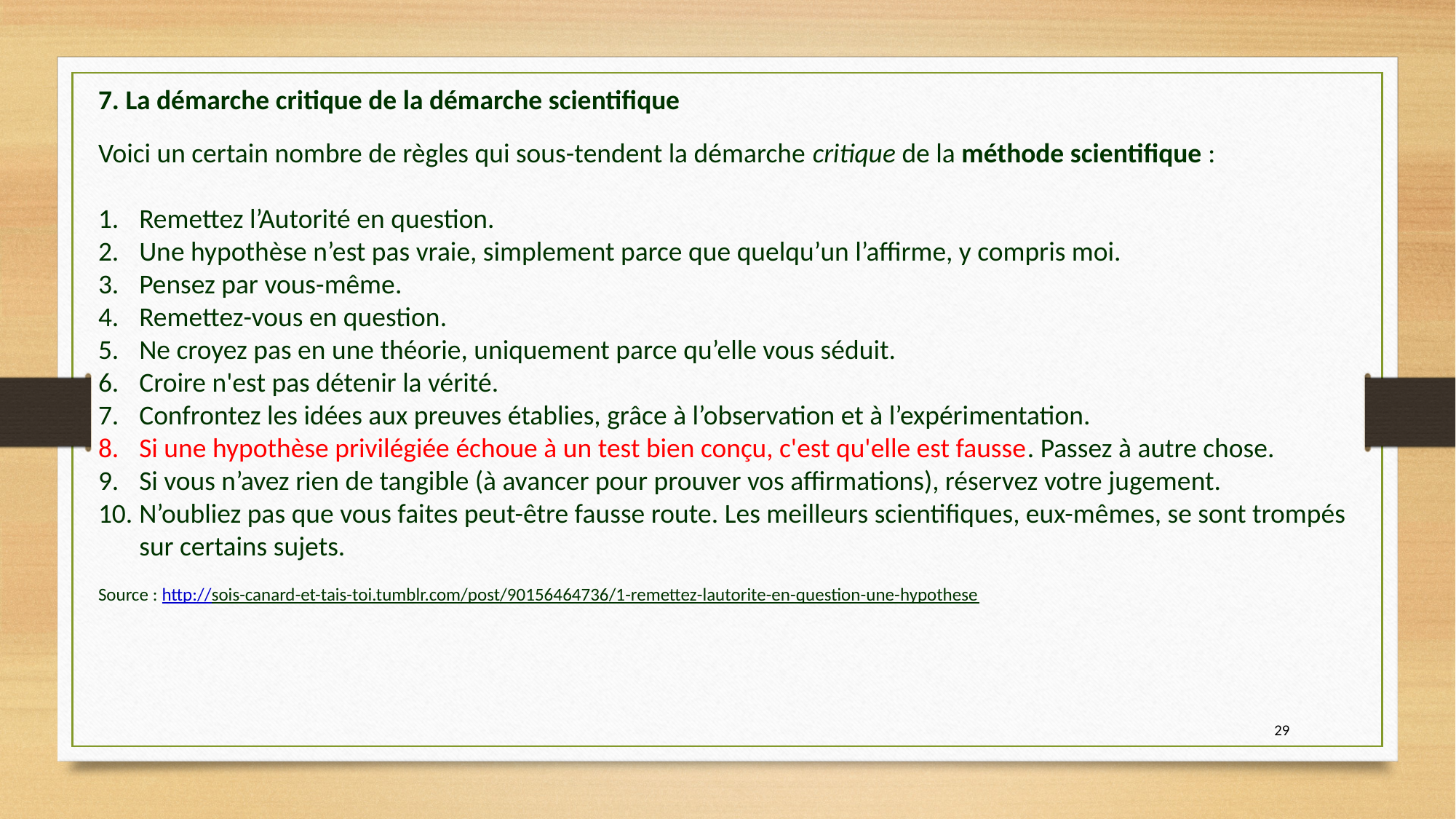

7. La démarche critique de la démarche scientifique
Voici un certain nombre de règles qui sous-tendent la démarche critique de la méthode scientifique :

Remettez l’Autorité en question.
Une hypothèse n’est pas vraie, simplement parce que quelqu’un l’affirme, y compris moi.
Pensez par vous-même.
Remettez-vous en question.
Ne croyez pas en une théorie, uniquement parce qu’elle vous séduit.
Croire n'est pas détenir la vérité.
Confrontez les idées aux preuves établies, grâce à l’observation et à l’expérimentation.
Si une hypothèse privilégiée échoue à un test bien conçu, c'est qu'elle est fausse. Passez à autre chose.
Si vous n’avez rien de tangible (à avancer pour prouver vos affirmations), réservez votre jugement.
N’oubliez pas que vous faites peut-être fausse route. Les meilleurs scientifiques, eux-mêmes, se sont trompés sur certains sujets.

Source : http://sois-canard-et-tais-toi.tumblr.com/post/90156464736/1-remettez-lautorite-en-question-une-hypothese
29